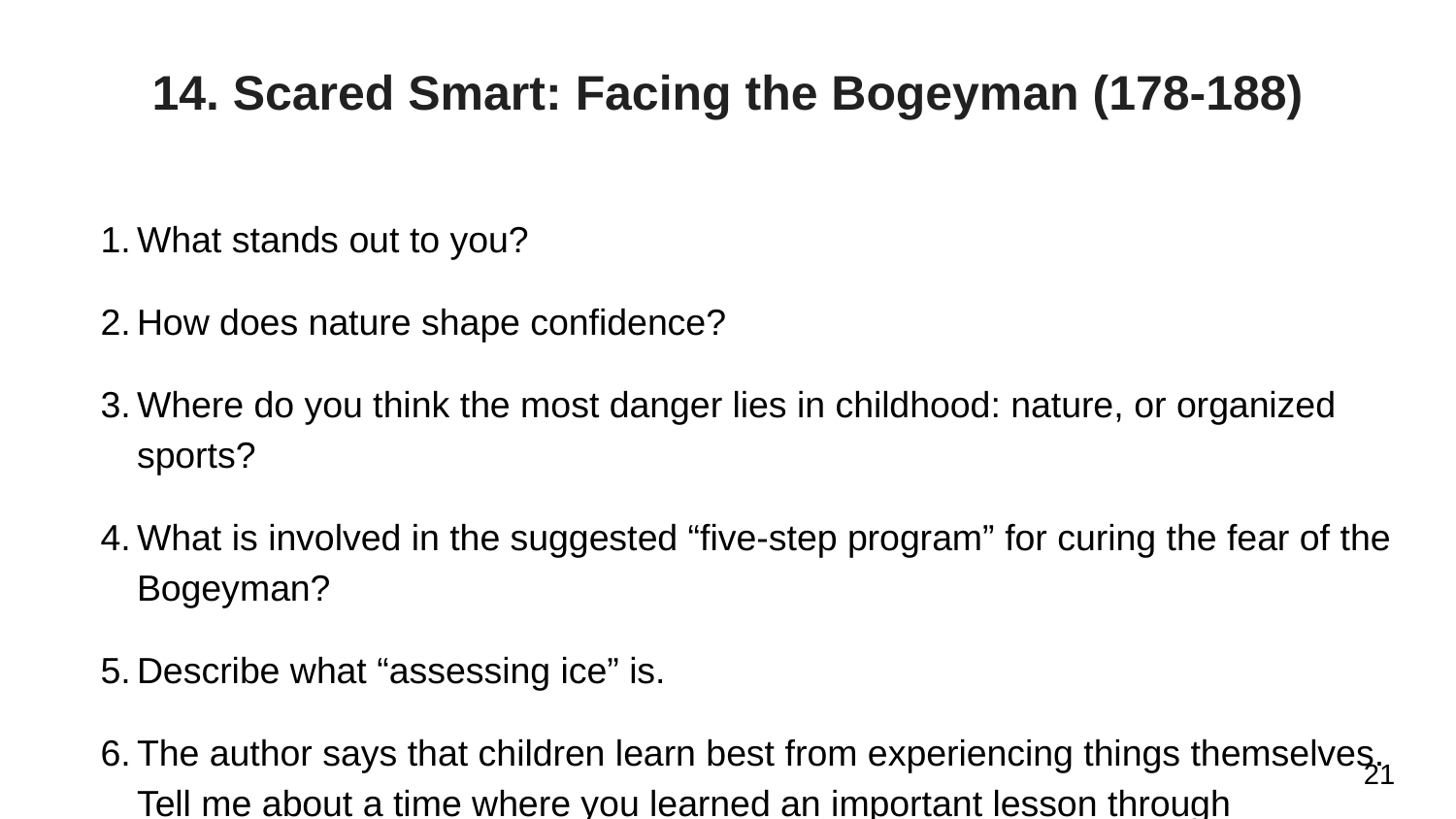

# 14. Scared Smart: Facing the Bogeyman (178-188)
What stands out to you?
How does nature shape confidence?
Where do you think the most danger lies in childhood: nature, or organized sports?
What is involved in the suggested “five-step program” for curing the fear of the Bogeyman?
Describe what “assessing ice” is.
The author says that children learn best from experiencing things themselves. Tell me about a time where you learned an important lesson through experiencing it yourself.
21